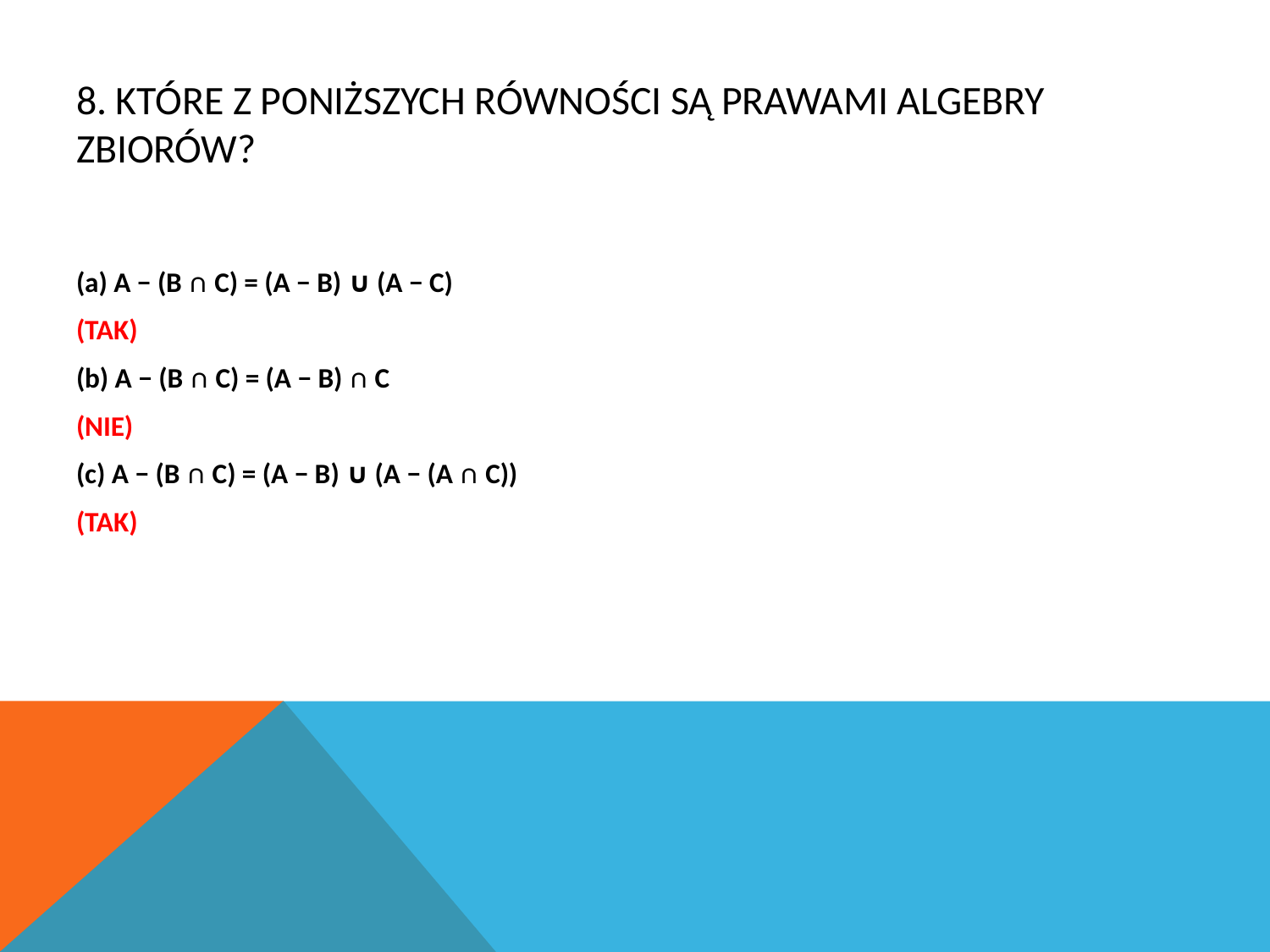

# 8. Które z poniższych równości są prawami algebry zbiorów?
(a) A − (B ∩ C) = (A − B) ∪ (A − C)
(TAK)
(b) A − (B ∩ C) = (A − B) ∩ C
(NIE)
(c) A − (B ∩ C) = (A − B) ∪ (A − (A ∩ C))
(TAK)